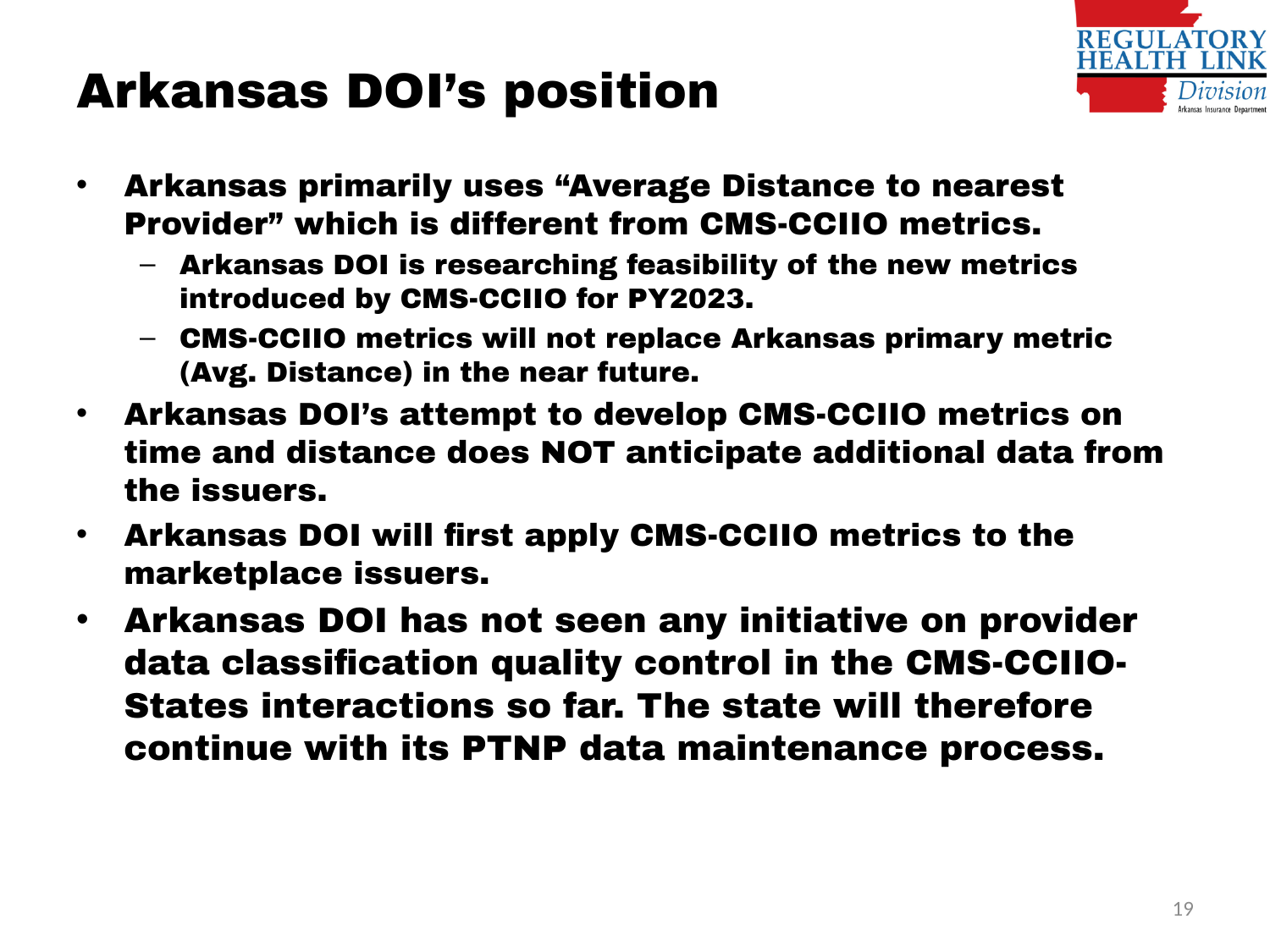

# Arkansas DOI’s position
Arkansas primarily uses “Average Distance to nearest Provider” which is different from CMS-CCIIO metrics.
Arkansas DOI is researching feasibility of the new metrics introduced by CMS-CCIIO for PY2023.
CMS-CCIIO metrics will not replace Arkansas primary metric (Avg. Distance) in the near future.
Arkansas DOI’s attempt to develop CMS-CCIIO metrics on time and distance does NOT anticipate additional data from the issuers.
Arkansas DOI will first apply CMS-CCIIO metrics to the marketplace issuers.
Arkansas DOI has not seen any initiative on provider data classification quality control in the CMS-CCIIO-States interactions so far. The state will therefore continue with its PTNP data maintenance process.

19